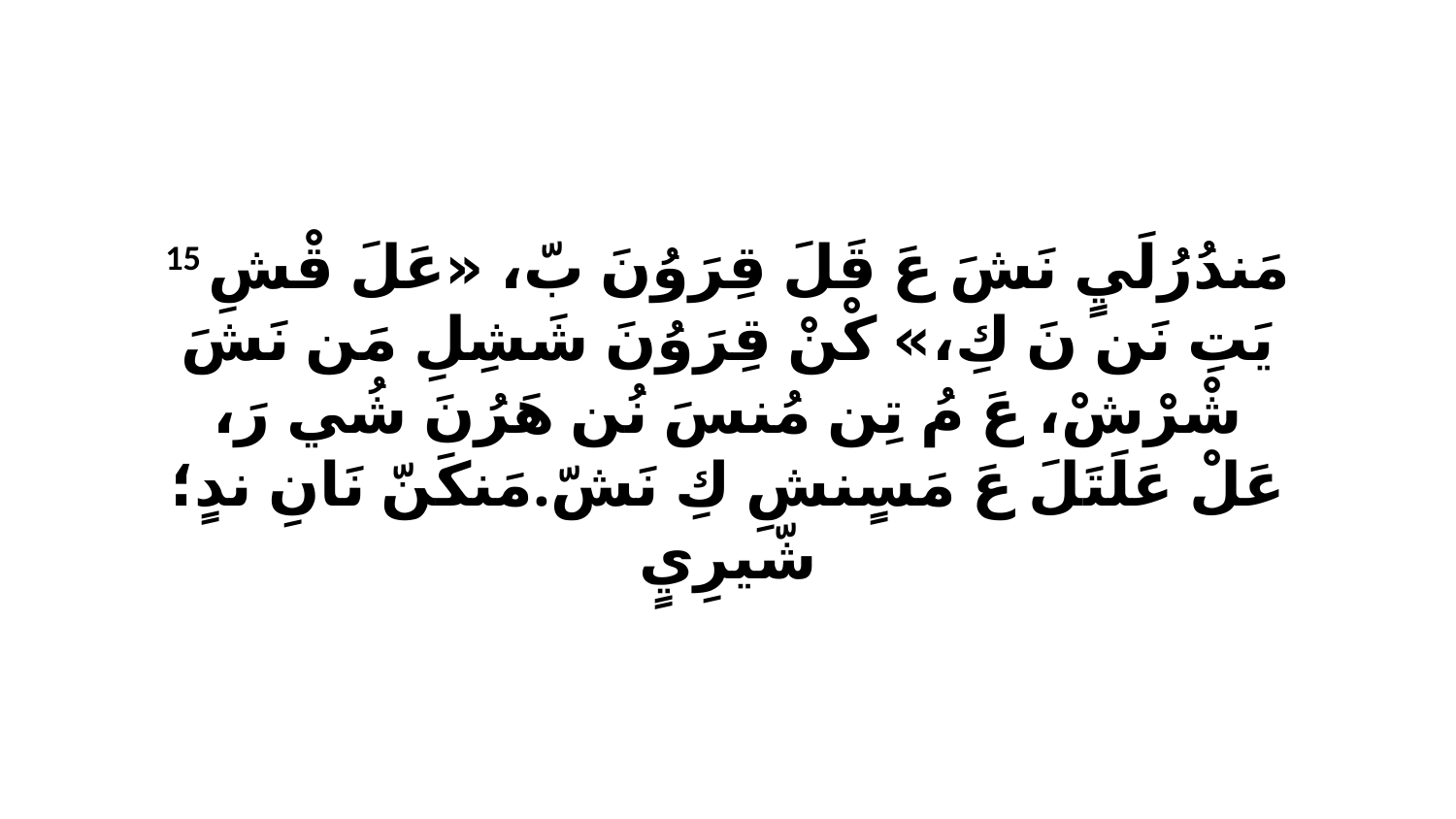

15 مَندُرُلَيٍ نَشَ عَ قَلَ قِرَوُنَ بّ، «عَلَ قْشِ يَتِ نَن نَ كِ،» كْنْ قِرَوُنَ شَشِلِ مَن نَشَ شْرْشْ، عَ مُ تِن مُنسَ نُن هَرُنَ شُي رَ، عَلْ عَلَتَلَ عَ مَسٍنشِ كِ نَشّ.مَنكَنّ نَانِ ندٍ؛ شّيرِيٍ